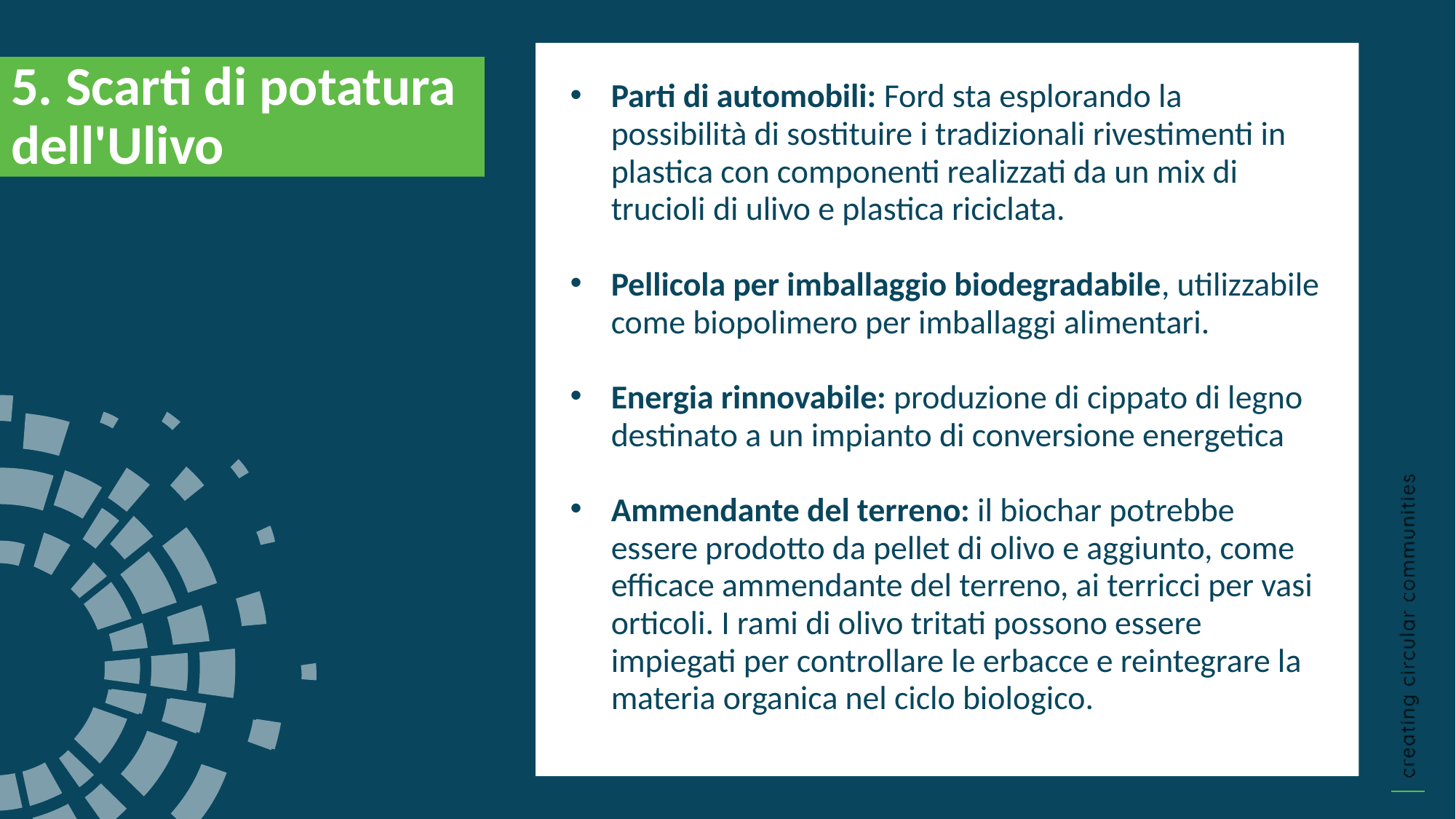

Parti di automobili: Ford sta esplorando la possibilità di sostituire i tradizionali rivestimenti in plastica con componenti realizzati da un mix di trucioli di ulivo e plastica riciclata.

Pellicola per imballaggio biodegradabile, utilizzabile come biopolimero per imballaggi alimentari.

Energia rinnovabile: produzione di cippato di legno destinato a un impianto di conversione energetica

Ammendante del terreno: il biochar potrebbe essere prodotto da pellet di olivo e aggiunto, come efficace ammendante del terreno, ai terricci per vasi orticoli. I rami di olivo tritati possono essere impiegati per controllare le erbacce e reintegrare la materia organica nel ciclo biologico.

5. Scarti di potatura dell'Ulivo